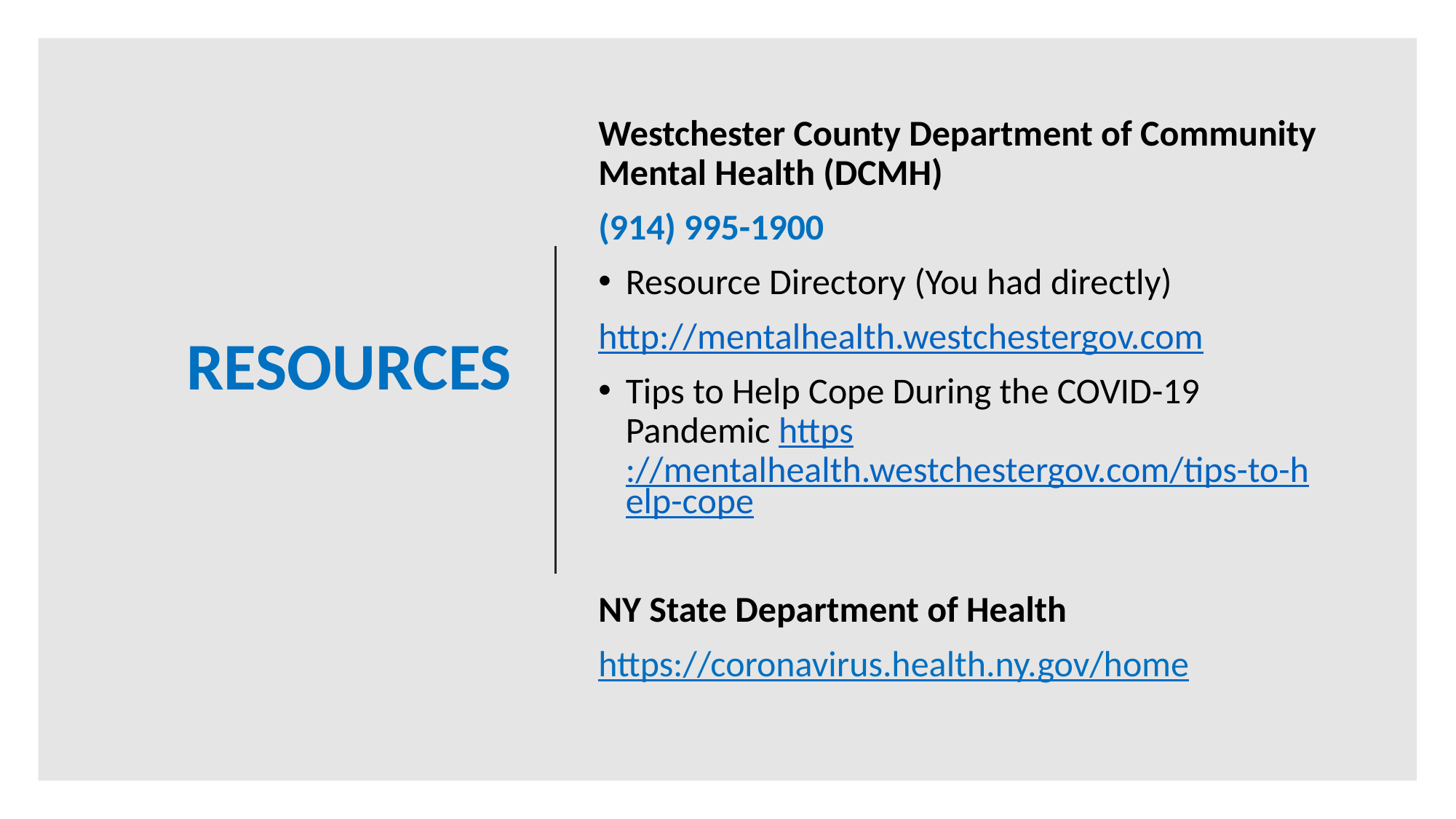

Westchester County Department of Community Mental Health (DCMH)
(914) 995-1900
Resource Directory (You had directly)
http://mentalhealth.westchestergov.com
Tips to Help Cope During the COVID-19 Pandemic https://mentalhealth.westchestergov.com/tips-to-help-cope

NY State Department of Health
https://coronavirus.health.ny.gov/home

RESOURCES